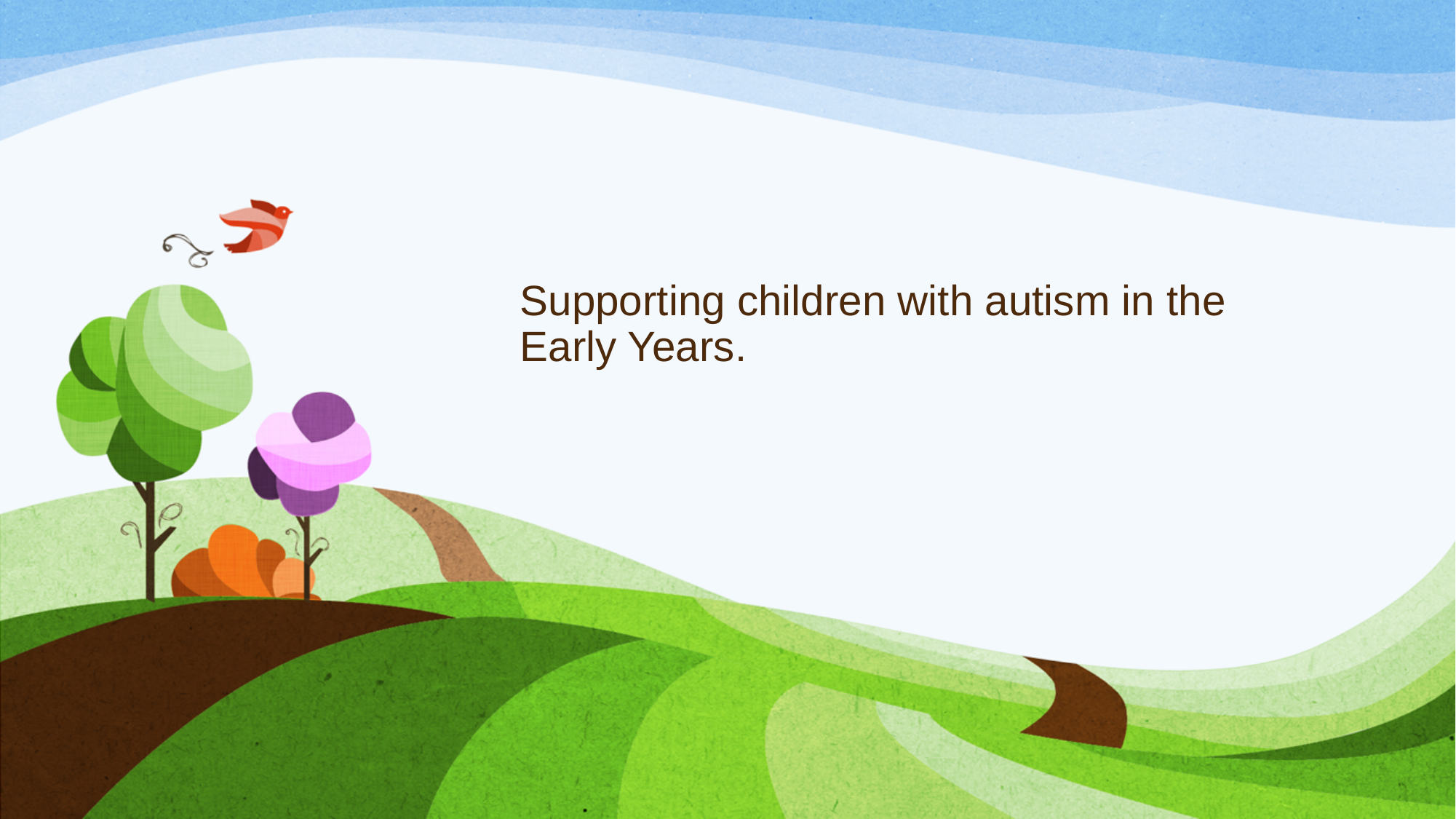

# Supporting children with autism in the Early Years.